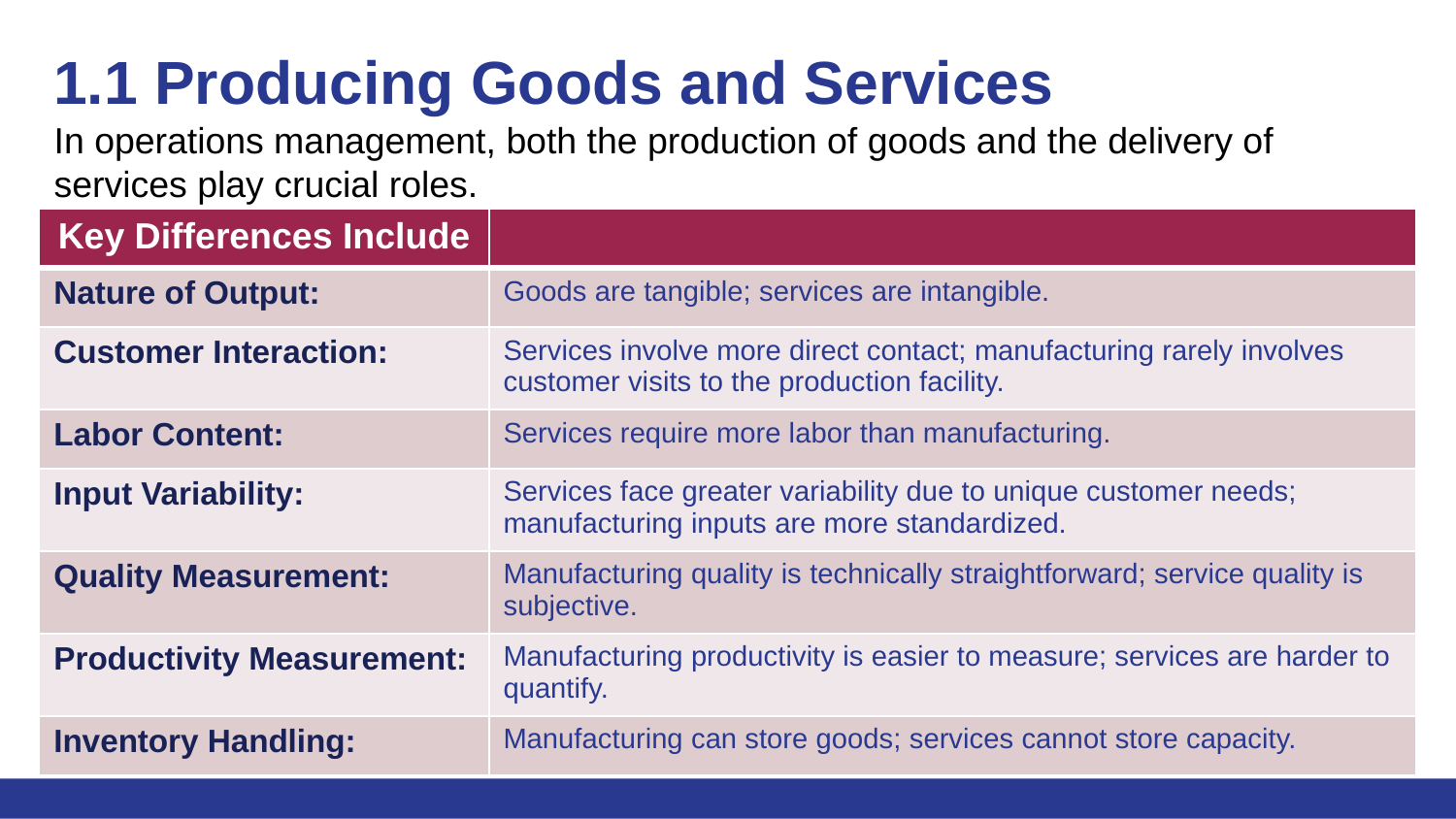

# 1.1 Producing Goods and Services
In operations management, both the production of goods and the delivery of services play crucial roles.
| Key Differences Include |  |
| --- | --- |
| Nature of Output: | Goods are tangible; services are intangible. |
| Customer Interaction: | Services involve more direct contact; manufacturing rarely involves customer visits to the production facility. |
| Labor Content: | Services require more labor than manufacturing. |
| Input Variability: | Services face greater variability due to unique customer needs; manufacturing inputs are more standardized. |
| Quality Measurement: | Manufacturing quality is technically straightforward; service quality is subjective. |
| Productivity Measurement: | Manufacturing productivity is easier to measure; services are harder to quantify. |
| Inventory Handling: | Manufacturing can store goods; services cannot store capacity. |